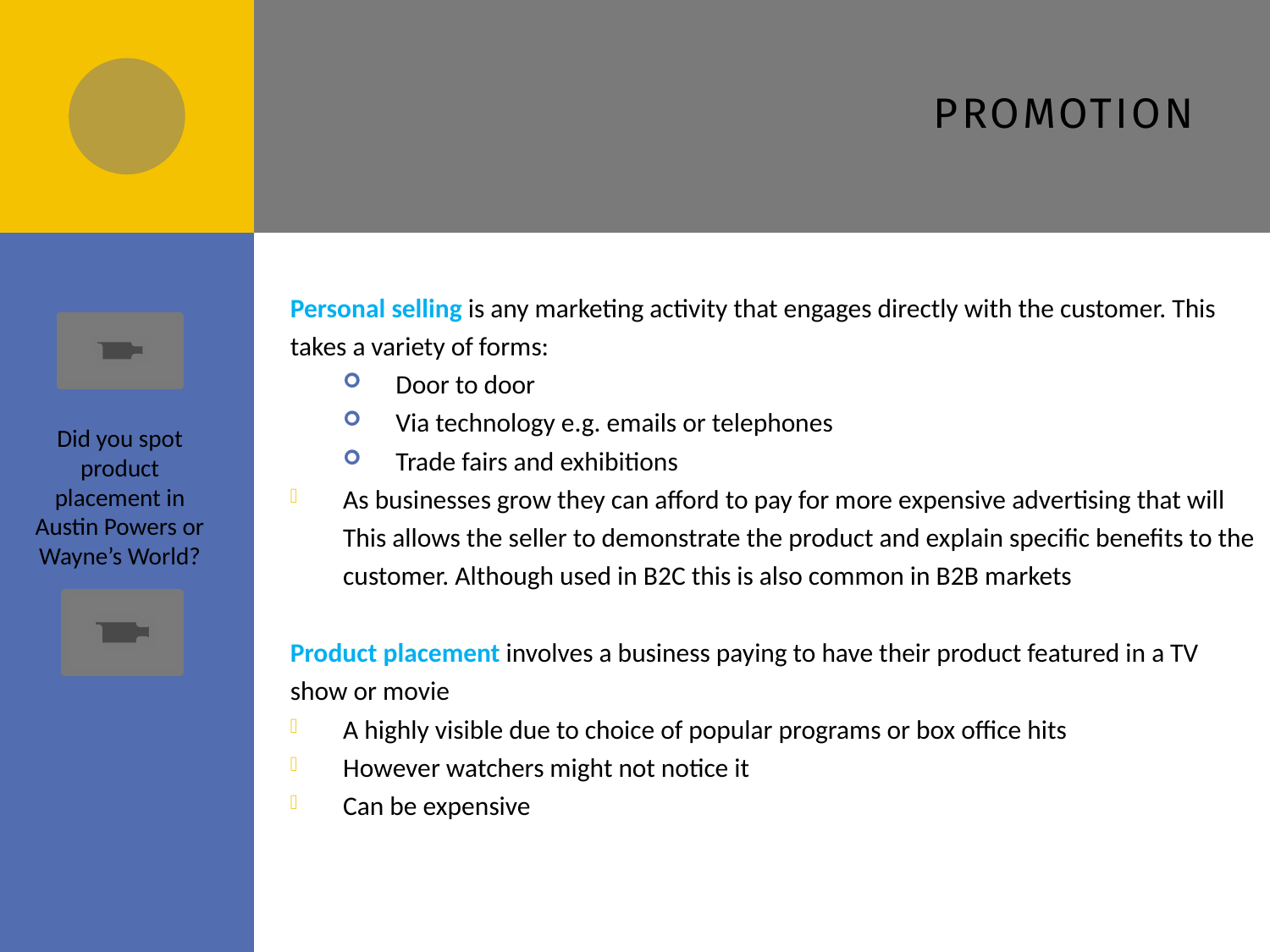

# Promotion

Personal selling is any marketing activity that engages directly with the customer. This takes a variety of forms:
Door to door
Via technology e.g. emails or telephones
Trade fairs and exhibitions
As businesses grow they can afford to pay for more expensive advertising that will This allows the seller to demonstrate the product and explain specific benefits to the customer. Although used in B2C this is also common in B2B markets

	Product placement involves a business paying to have their product featured in a TV show or movie
A highly visible due to choice of popular programs or box office hits
However watchers might not notice it
Can be expensive

Did you spot product placement in Austin Powers or Wayne’s World?